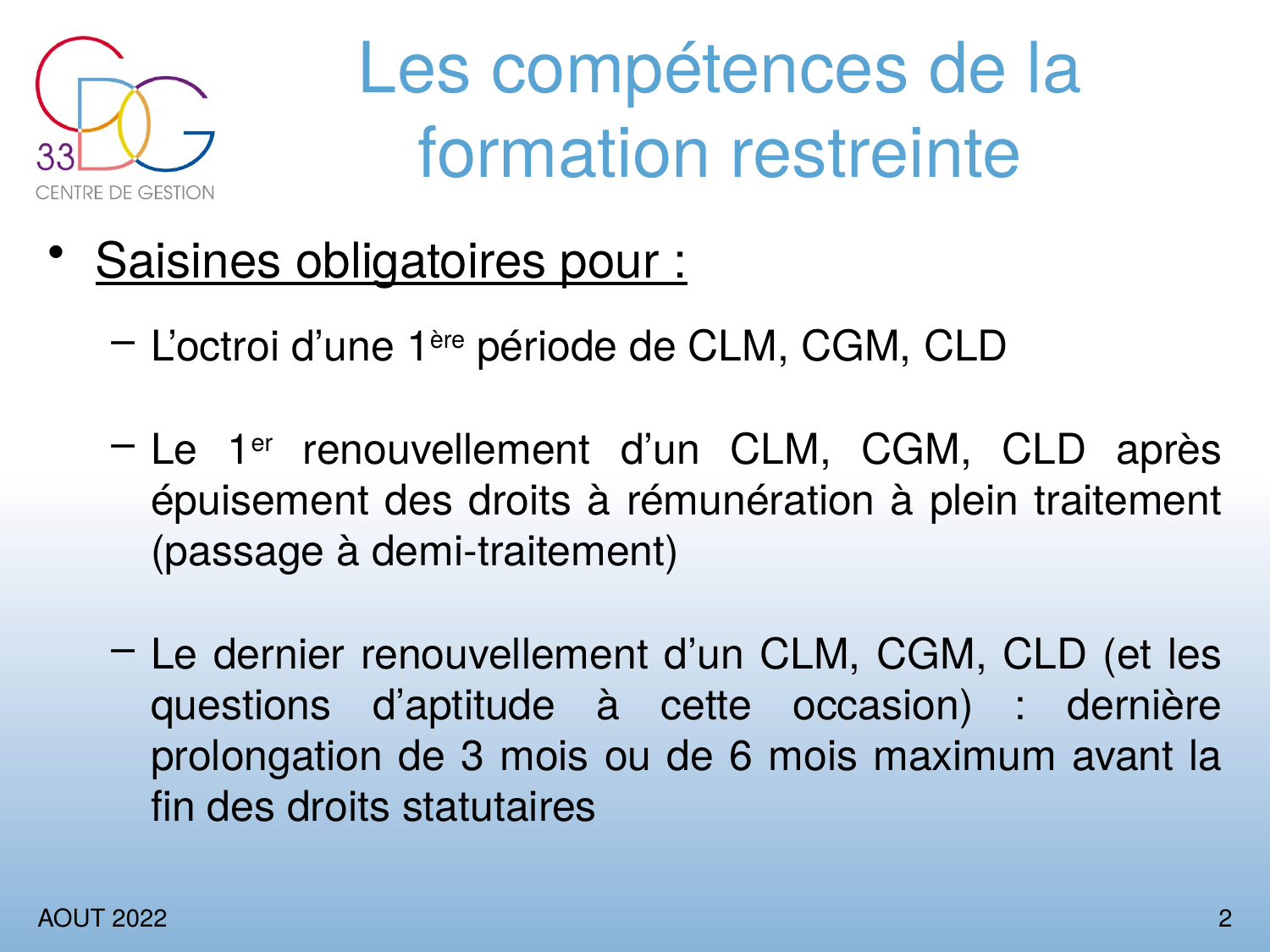

# Les compétences de la formation restreinte
Saisines obligatoires pour :

L’octroi d’une 1ère période de CLM, CGM, CLD

Le 1er renouvellement d’un CLM, CGM, CLD après épuisement des droits à rémunération à plein traitement (passage à demi-traitement)

Le dernier renouvellement d’un CLM, CGM, CLD (et les questions d’aptitude à cette occasion) : dernière prolongation de 3 mois ou de 6 mois maximum avant la fin des droits statutaires
AOUT 2022
2